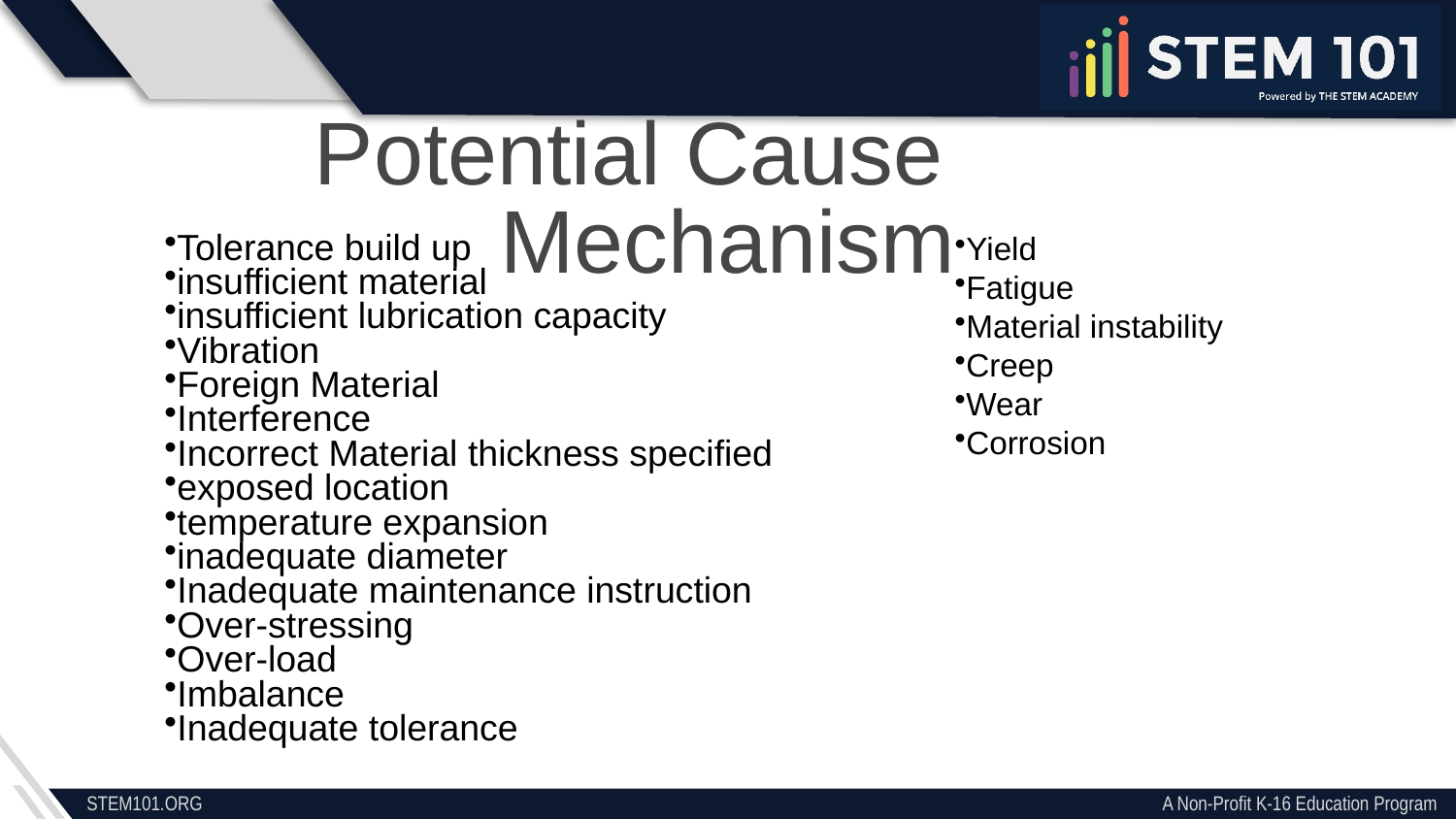

Potential Cause         Mechanism
Yield
Fatigue
Material instability
Creep
Wear
Corrosion
Tolerance build up
insufficient material
insufficient lubrication capacity
Vibration
Foreign Material
Interference
Incorrect Material thickness specified
exposed location
temperature expansion
inadequate diameter
Inadequate maintenance instruction
Over-stressing
Over-load
Imbalance
Inadequate tolerance